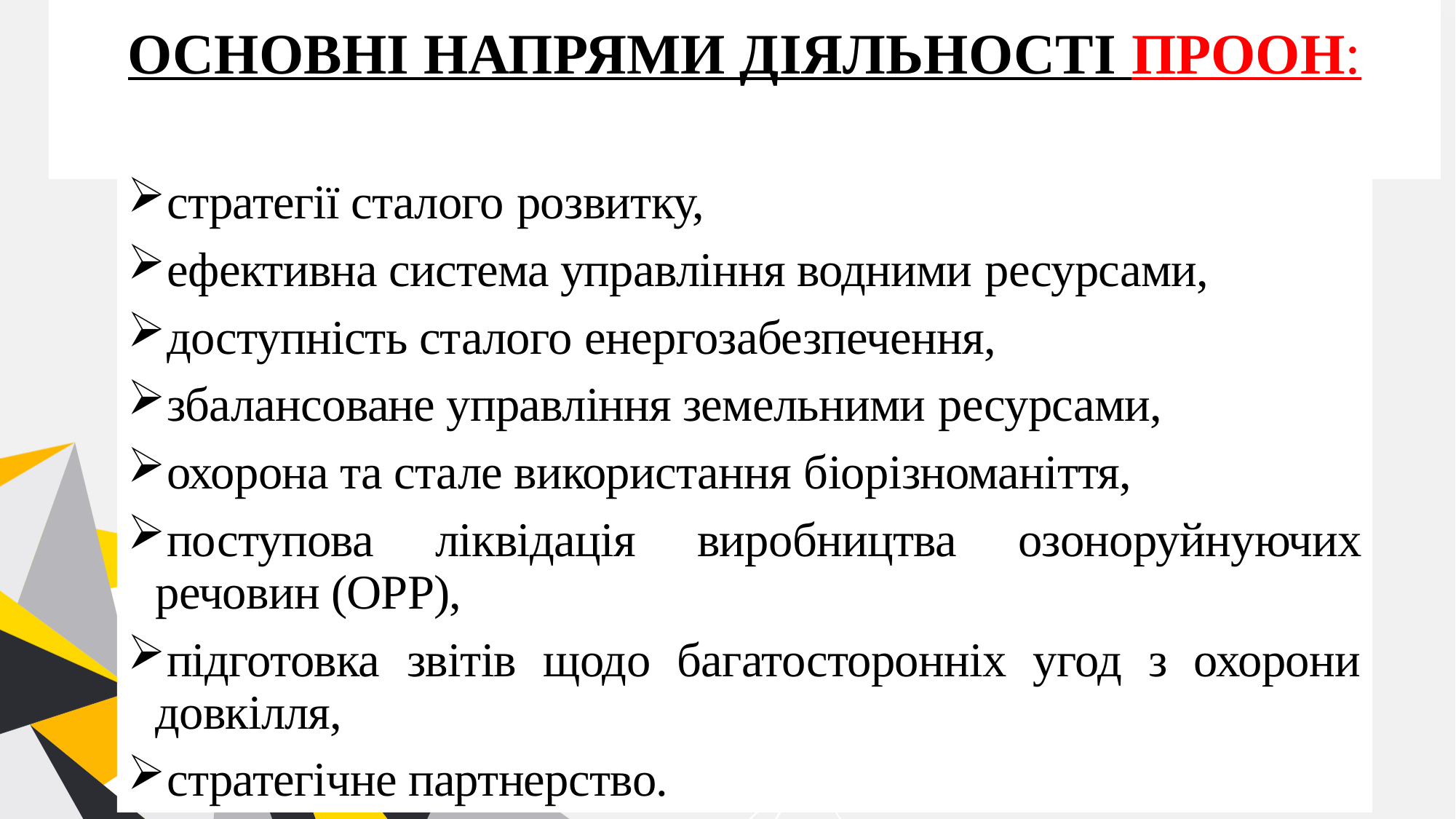

# основні напрями діяльності ПРООН:
стратегії сталого розвитку,
ефективна система управління водними ресурсами,
доступність сталого енергозабезпечення,
збалансоване управління земельними ресурсами,
охорона та стале використання біорізноманіття,
поступова ліквідація виробництва озоноруйнуючих речовин (ОРР),
підготовка звітів щодо багатосторонніх угод з охорони довкілля,
стратегічне партнерство.